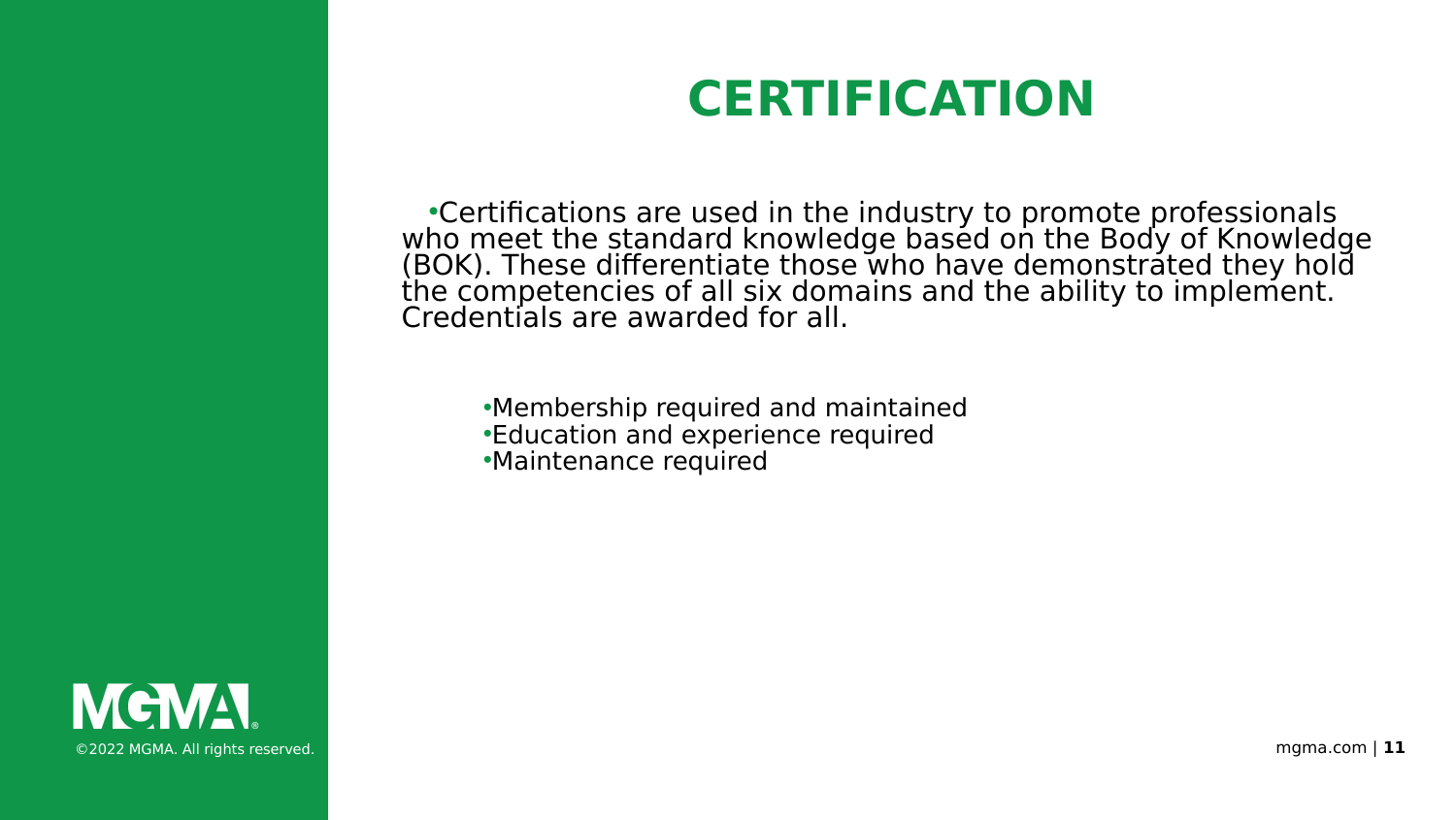

Certification
Certifications are used in the industry to promote professionals who meet the standard knowledge based on the Body of Knowledge (BOK). These differentiate those who have demonstrated they hold the competencies of all six domains and the ability to implement. Credentials are awarded for all.

Membership required and maintained
Education and experience required
Maintenance required